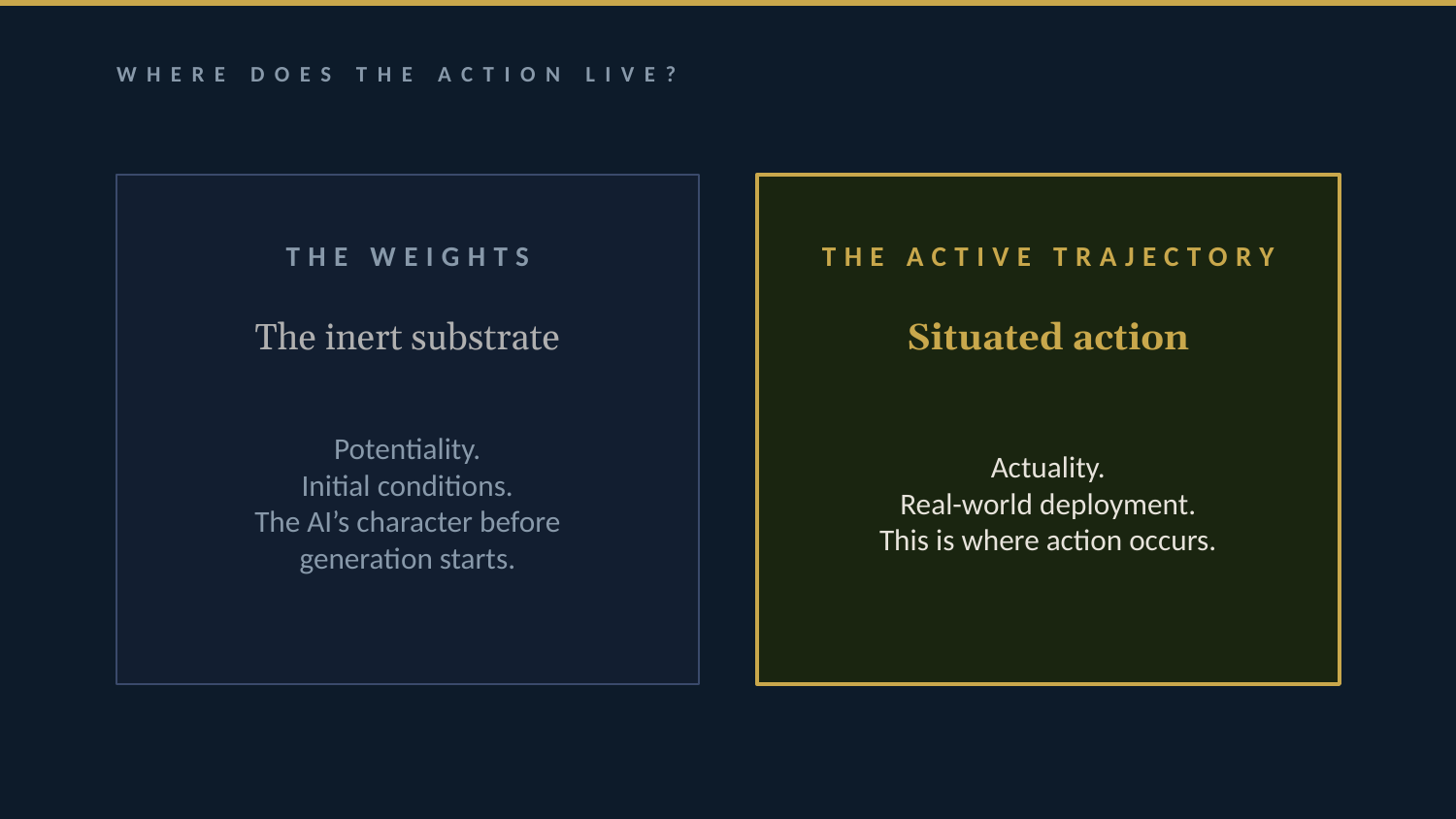

WHERE DOES THE ACTION LIVE?

THE WEIGHTS
THE ACTIVE TRAJECTORY
The inert substrate
Situated action
Potentiality.
Initial conditions.
The AI’s character before
generation starts.
Actuality.
Real-world deployment.
This is where action occurs.